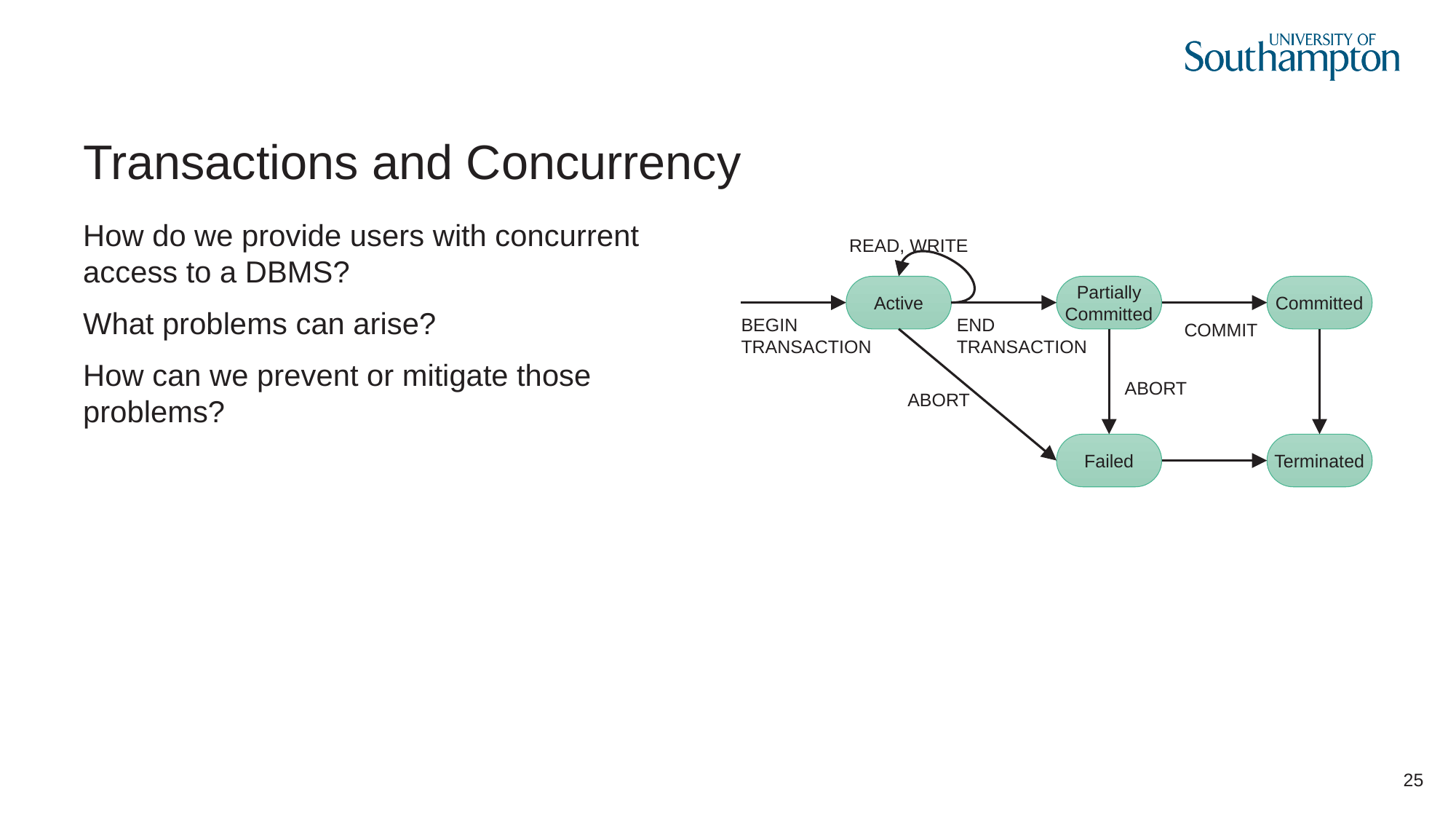

# Transactions and Concurrency
How do we provide users with concurrent access to a DBMS?
What problems can arise?
How can we prevent or mitigate those problems?
READ, WRITE
Active
Partially
Committed
Committed
BEGIN
TRANSACTION
END
TRANSACTION
COMMIT
ABORT
ABORT
Failed
Terminated